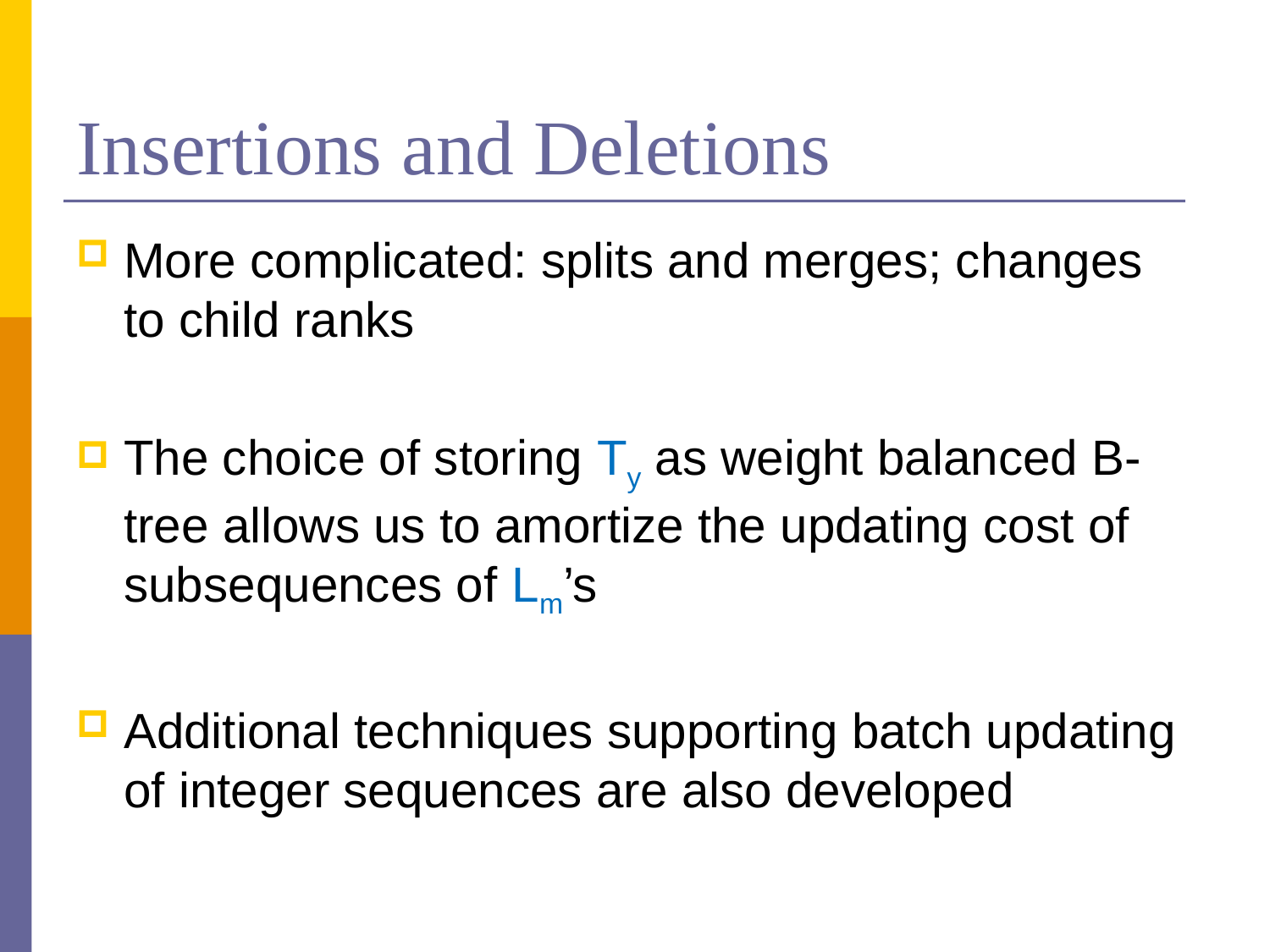

# Insertions and Deletions
More complicated: splits and merges; changes to child ranks

The choice of storing Ty as weight balanced B-tree allows us to amortize the updating cost of subsequences of Lm’s

Additional techniques supporting batch updating of integer sequences are also developed